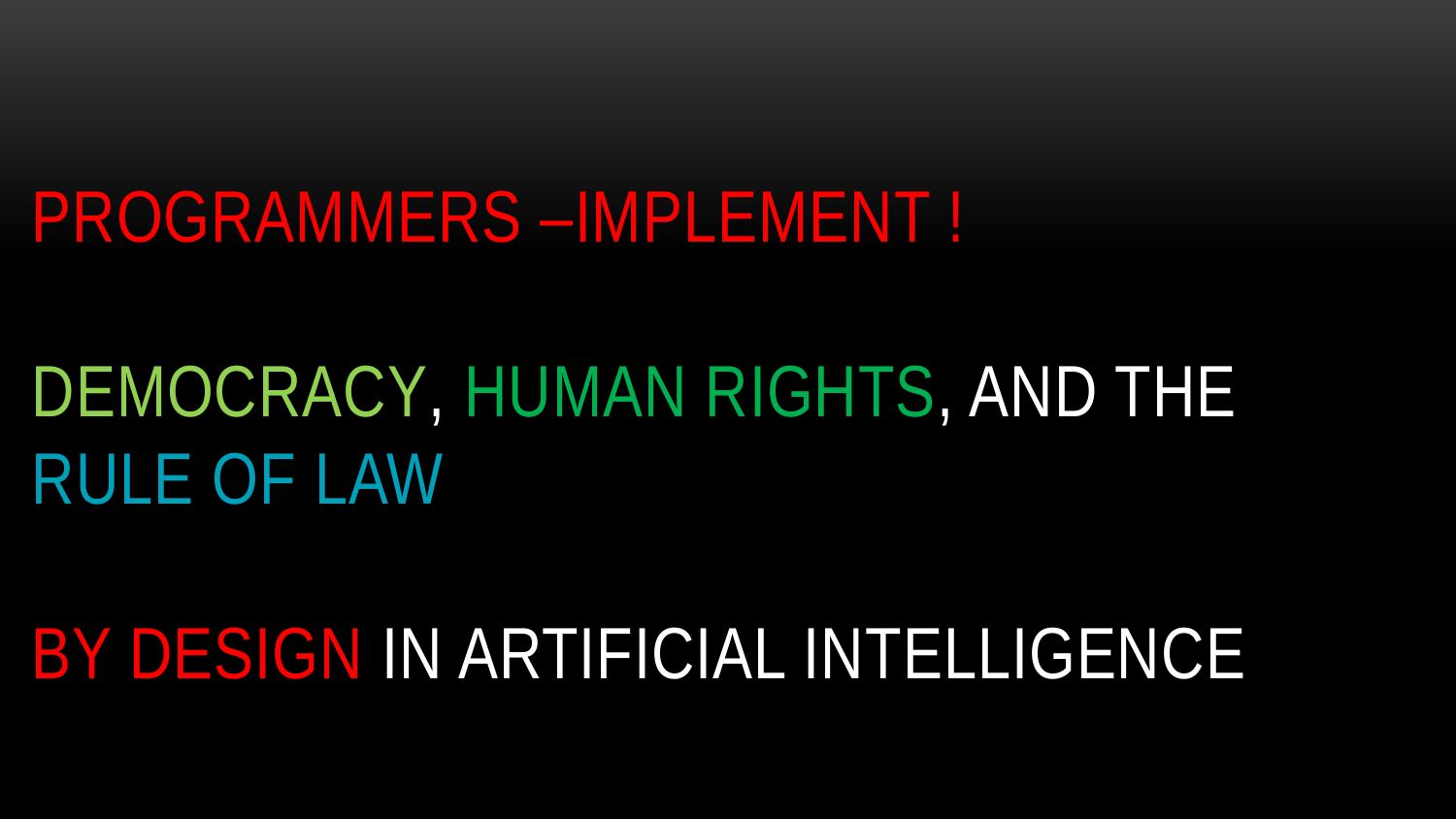

Programmers –Implement !

Democracy, human rights, and the rule of law

by design in artificial intelligence